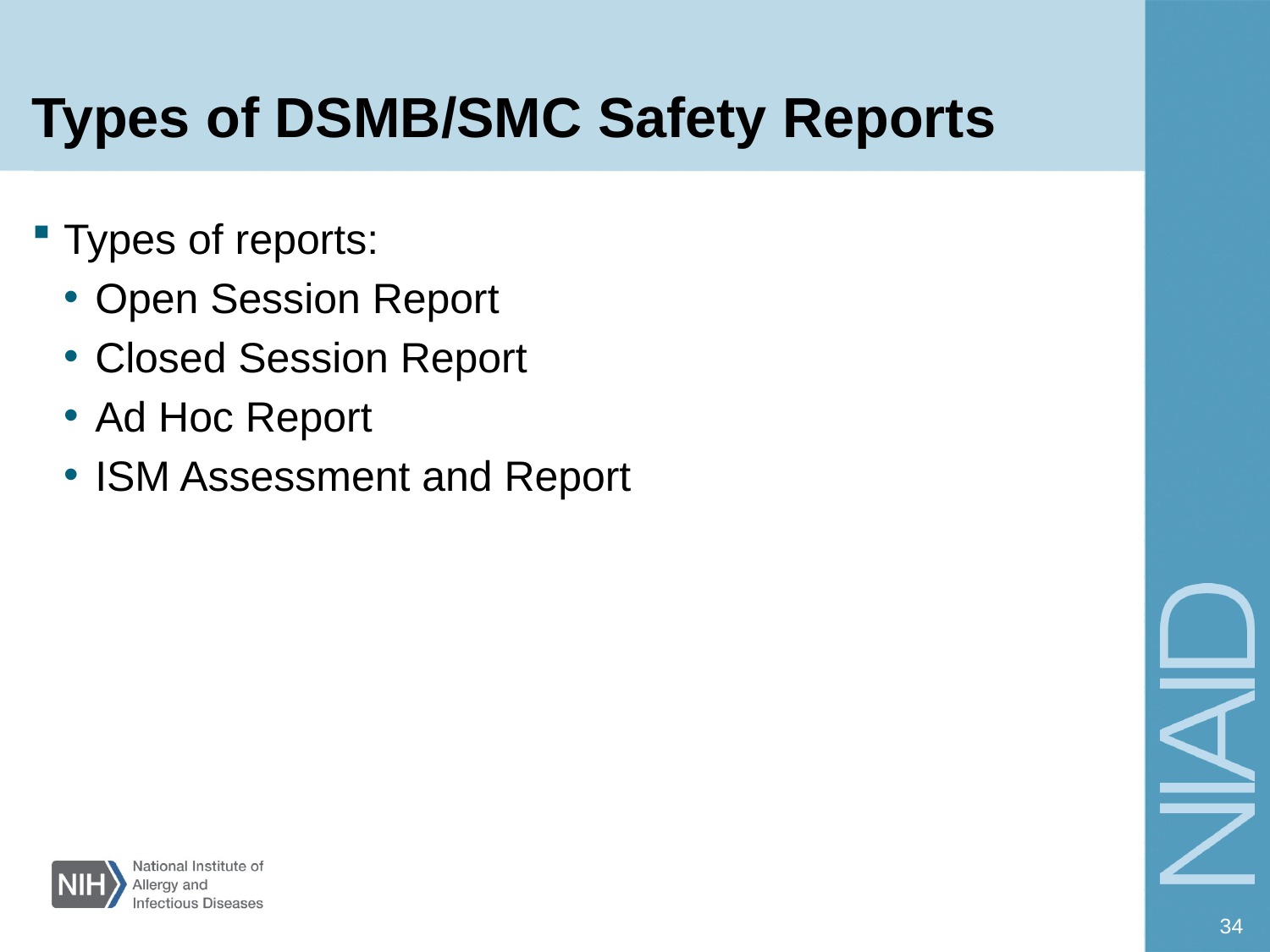

# Types of DSMB/SMC Safety Reports
Types of reports:
Open Session Report
Closed Session Report
Ad Hoc Report
ISM Assessment and Report

34